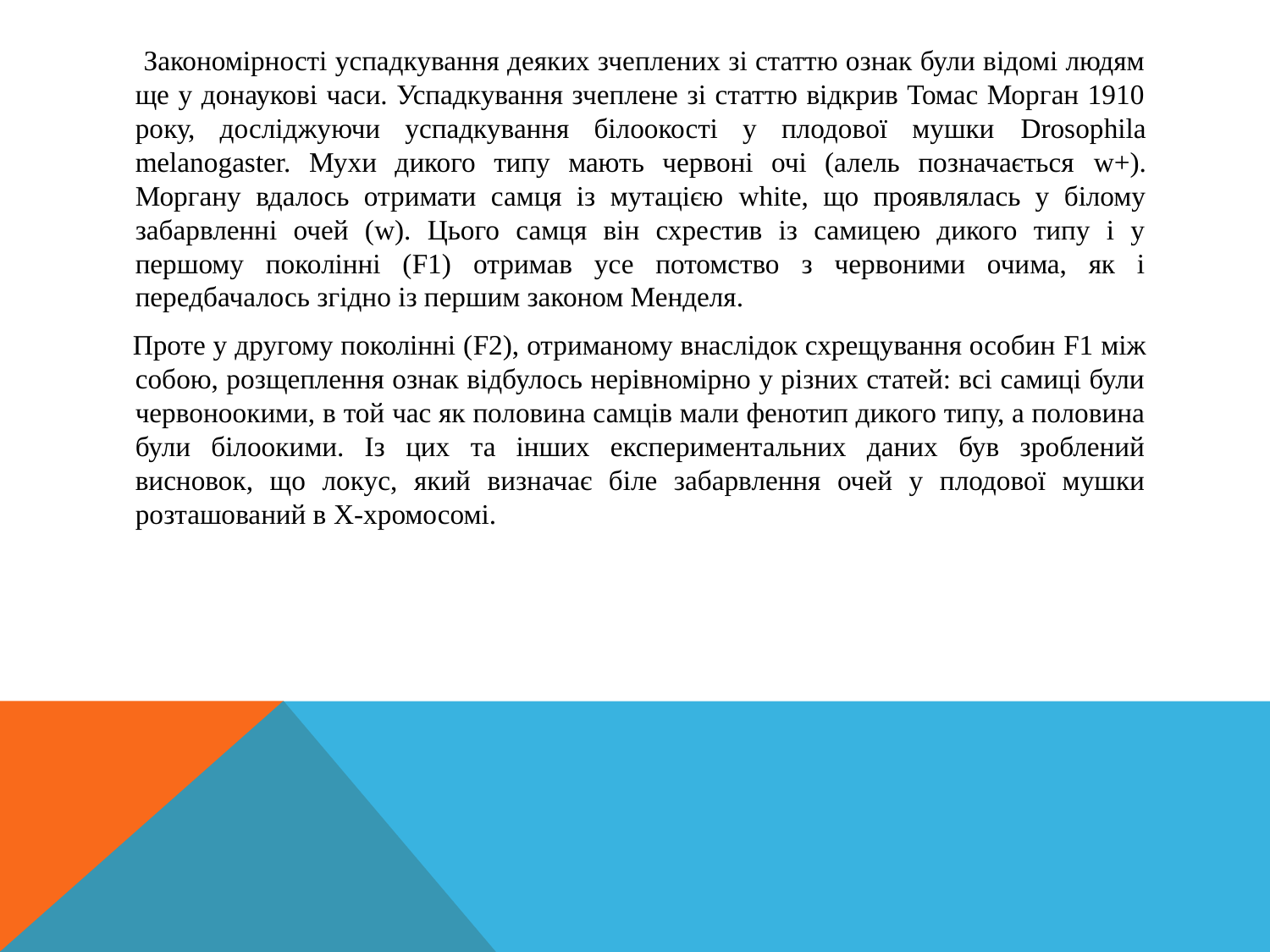

Закономірності успадкування деяких зчеплених зі статтю ознак були відомі людям ще у донаукові часи. Успадкування зчеплене зі статтю відкрив Томас Морган 1910 року, досліджуючи успадкування білоокості у плодової мушки Drosophila melanogaster. Мухи дикого типу мають червоні очі (алель позначається w+). Моргану вдалось отримати самця із мутацією white, що проявлялась у білому забарвленні очей (w). Цього самця він схрестив із самицею дикого типу і у першому поколінні (F1) отримав усе потомство з червоними очима, як і передбачалось згідно із першим законом Менделя.
      Проте у другому поколінні (F2), отриманому внаслідок схрещування особин F1 між собою, розщеплення ознак відбулось нерівномірно у різних статей: всі самиці були червоноокими, в той час як половина самців мали фенотип дикого типу, а половина були білоокими. Із цих та інших експериментальних даних був зроблений висновок, що локус, який визначає біле забарвлення очей у плодової мушки розташований в X-хромосомі.